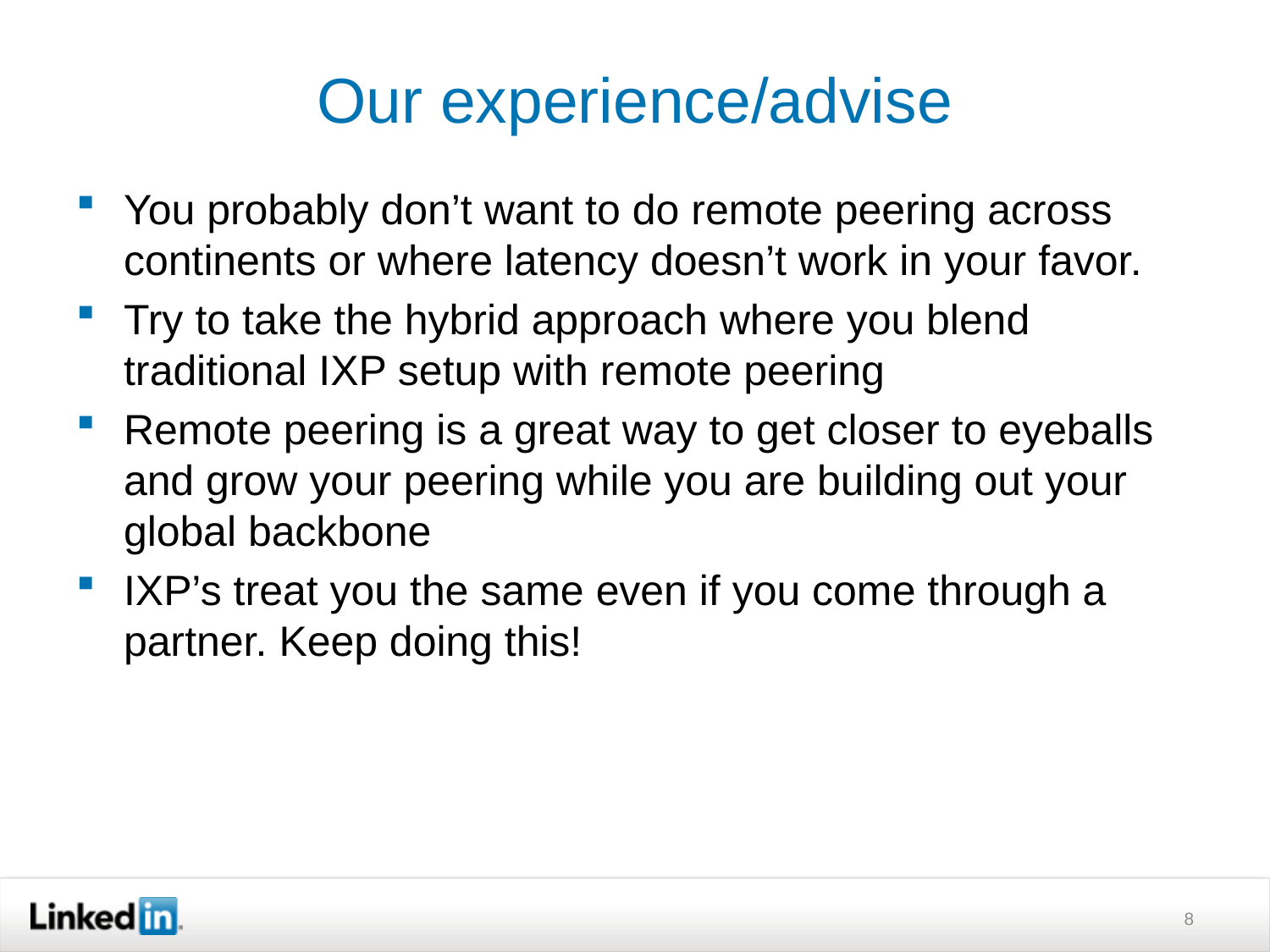

Our experience/advise
You probably don’t want to do remote peering across continents or where latency doesn’t work in your favor.
Try to take the hybrid approach where you blend traditional IXP setup with remote peering
Remote peering is a great way to get closer to eyeballs and grow your peering while you are building out your global backbone
IXP’s treat you the same even if you come through a partner. Keep doing this!

8